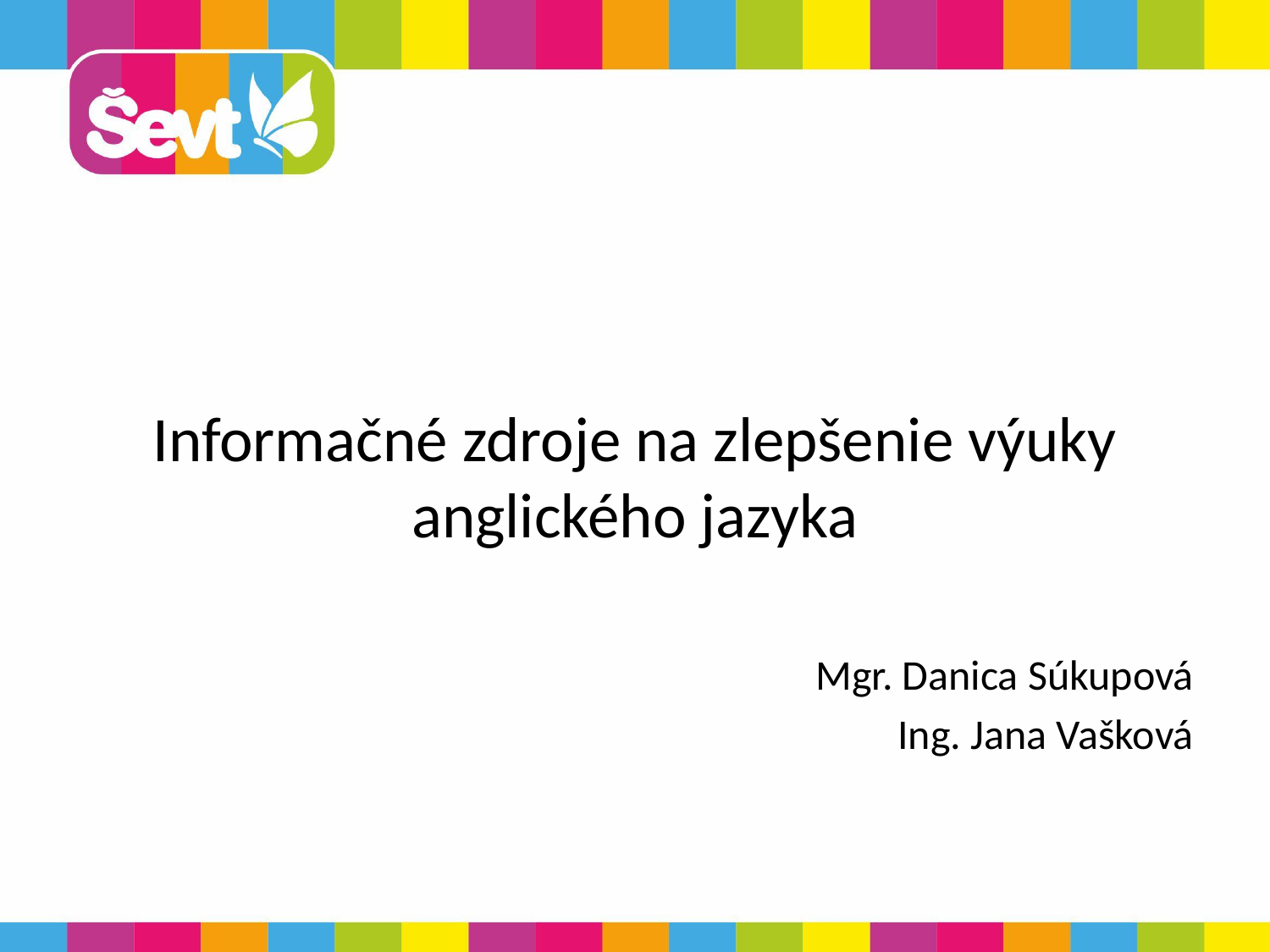

#

Informačné zdroje na zlepšenie výuky anglického jazyka

Mgr. Danica Súkupová
Ing. Jana Vašková